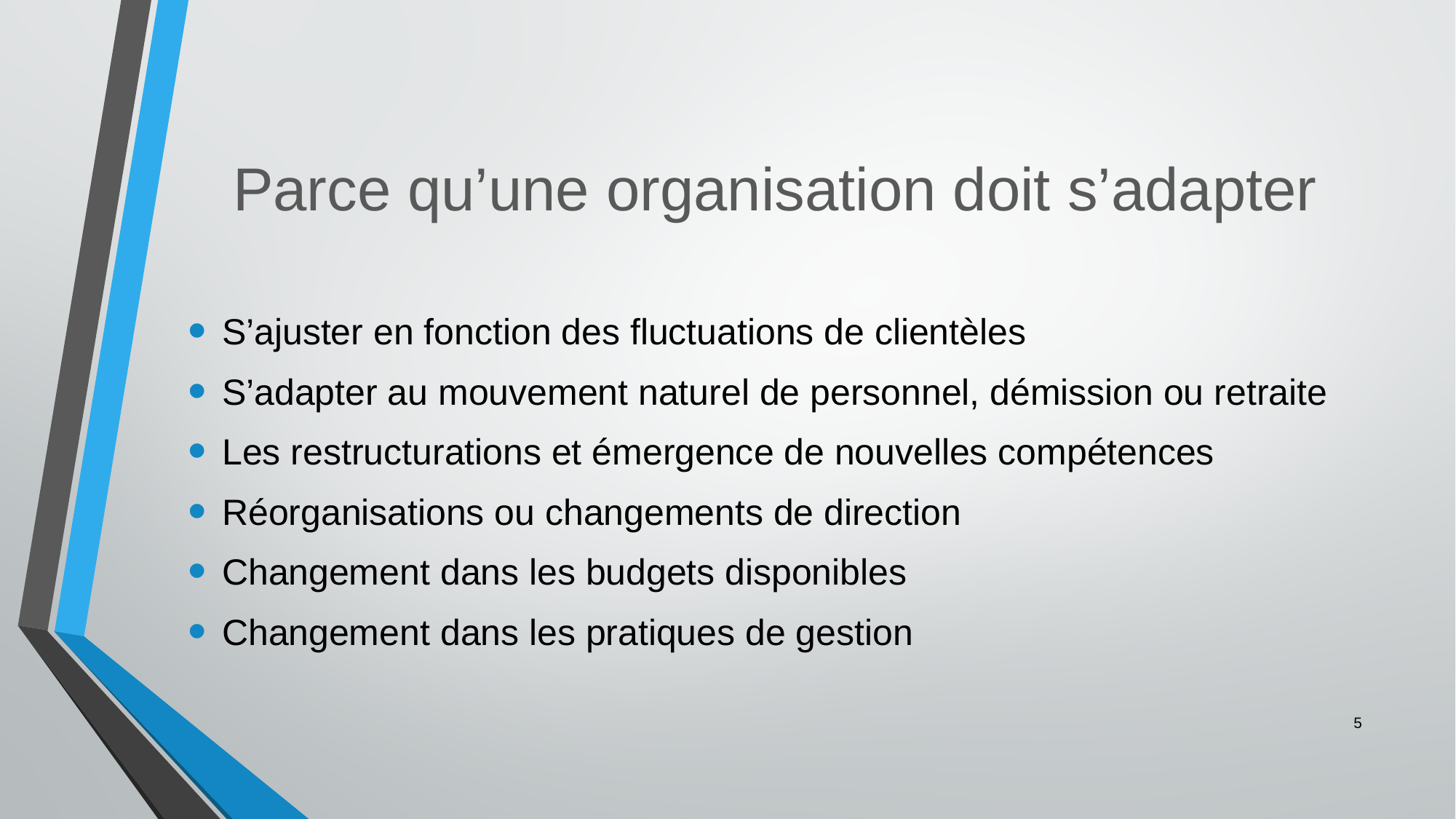

# Parce qu’une organisation doit s’adapter
S’ajuster en fonction des fluctuations de clientèles
S’adapter au mouvement naturel de personnel, démission ou retraite
Les restructurations et émergence de nouvelles compétences
Réorganisations ou changements de direction
Changement dans les budgets disponibles
Changement dans les pratiques de gestion

5